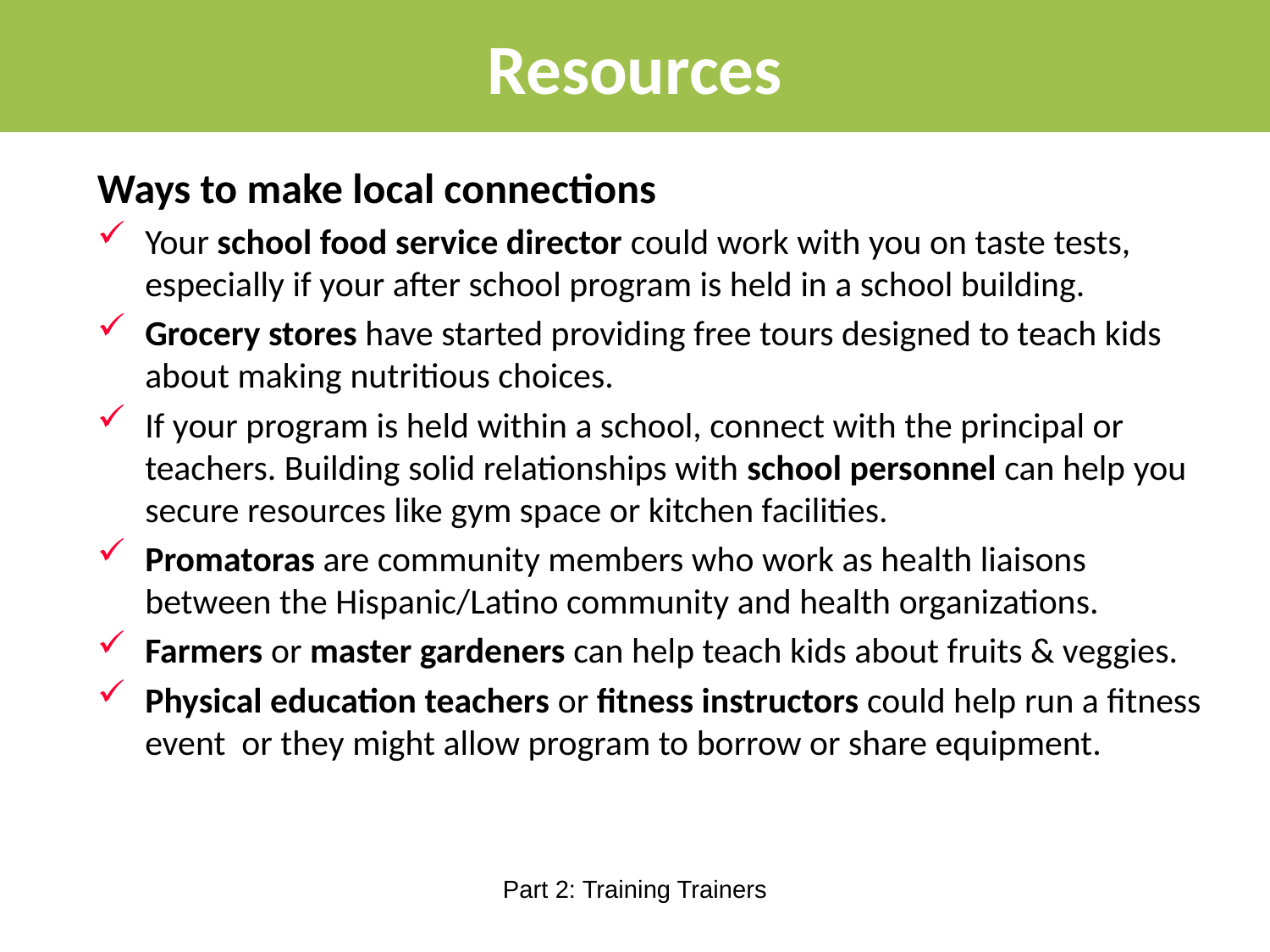

# Resources
Ways to make local connections
Your school food service director could work with you on taste tests, especially if your after school program is held in a school building.
Grocery stores have started providing free tours designed to teach kids about making nutritious choices.
If your program is held within a school, connect with the principal or teachers. Building solid relationships with school personnel can help you secure resources like gym space or kitchen facilities.
Promatoras are community members who work as health liaisons between the Hispanic/Latino community and health organizations.
Farmers or master gardeners can help teach kids about fruits & veggies.
Physical education teachers or fitness instructors could help run a fitness event  or they might allow program to borrow or share equipment.

Part 2: Training Trainers